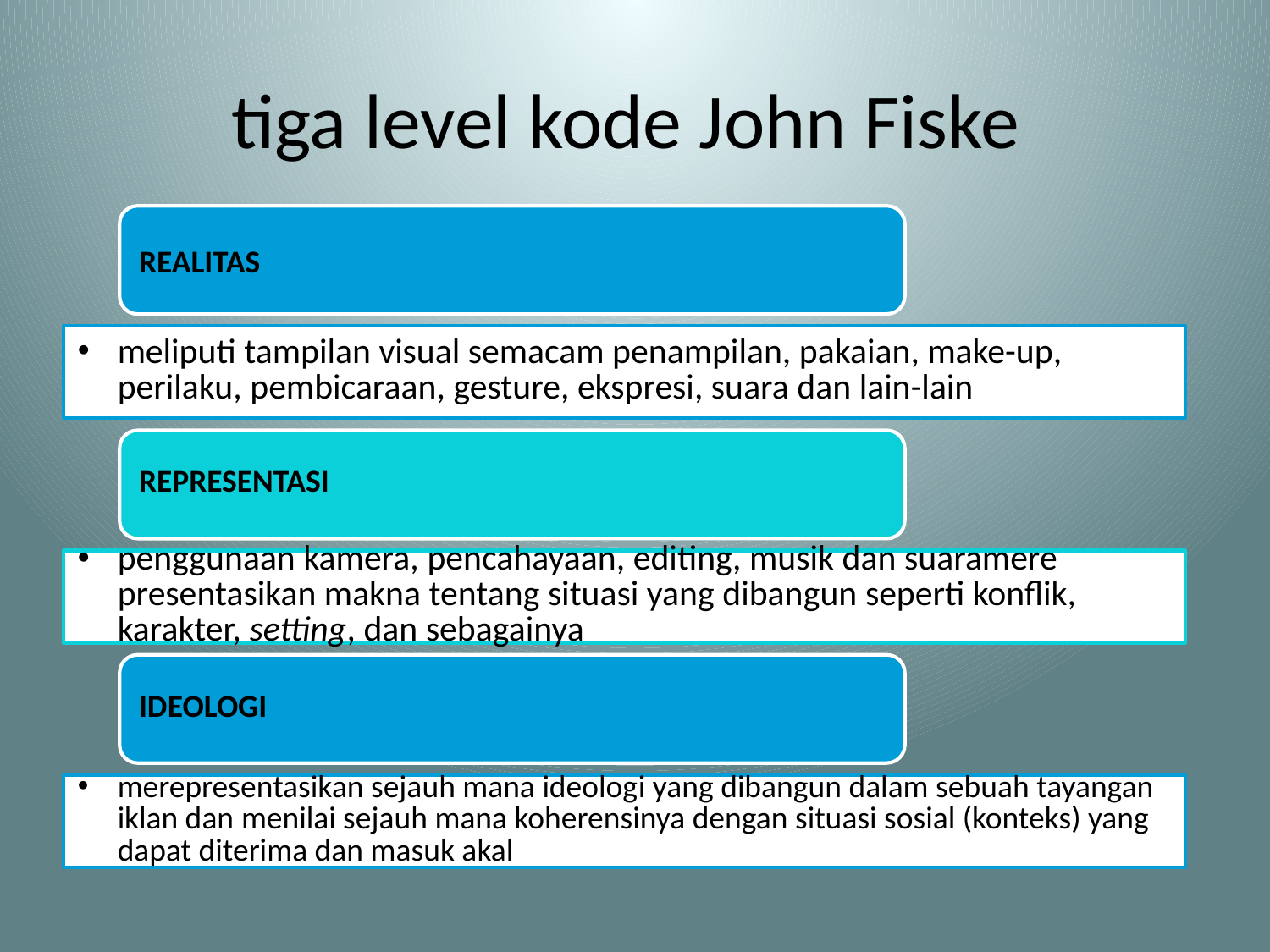

# tiga level kode John Fiske
REALITAS
REPRESENTASI
IDEOLOGI
meliputi tampilan visual semacam penampilan, pakaian, make-up, perilaku, pembicaraan, gesture, ekspresi, suara dan lain-lain
penggunaan kamera, pencahayaan, editing, musik dan suaramere presentasikan makna tentang situasi yang dibangun seperti konflik, karakter, setting, dan sebagainya
merepresentasikan sejauh mana ideologi yang dibangun dalam sebuah tayangan iklan dan menilai sejauh mana koherensinya dengan situasi sosial (konteks) yang dapat diterima dan masuk akal